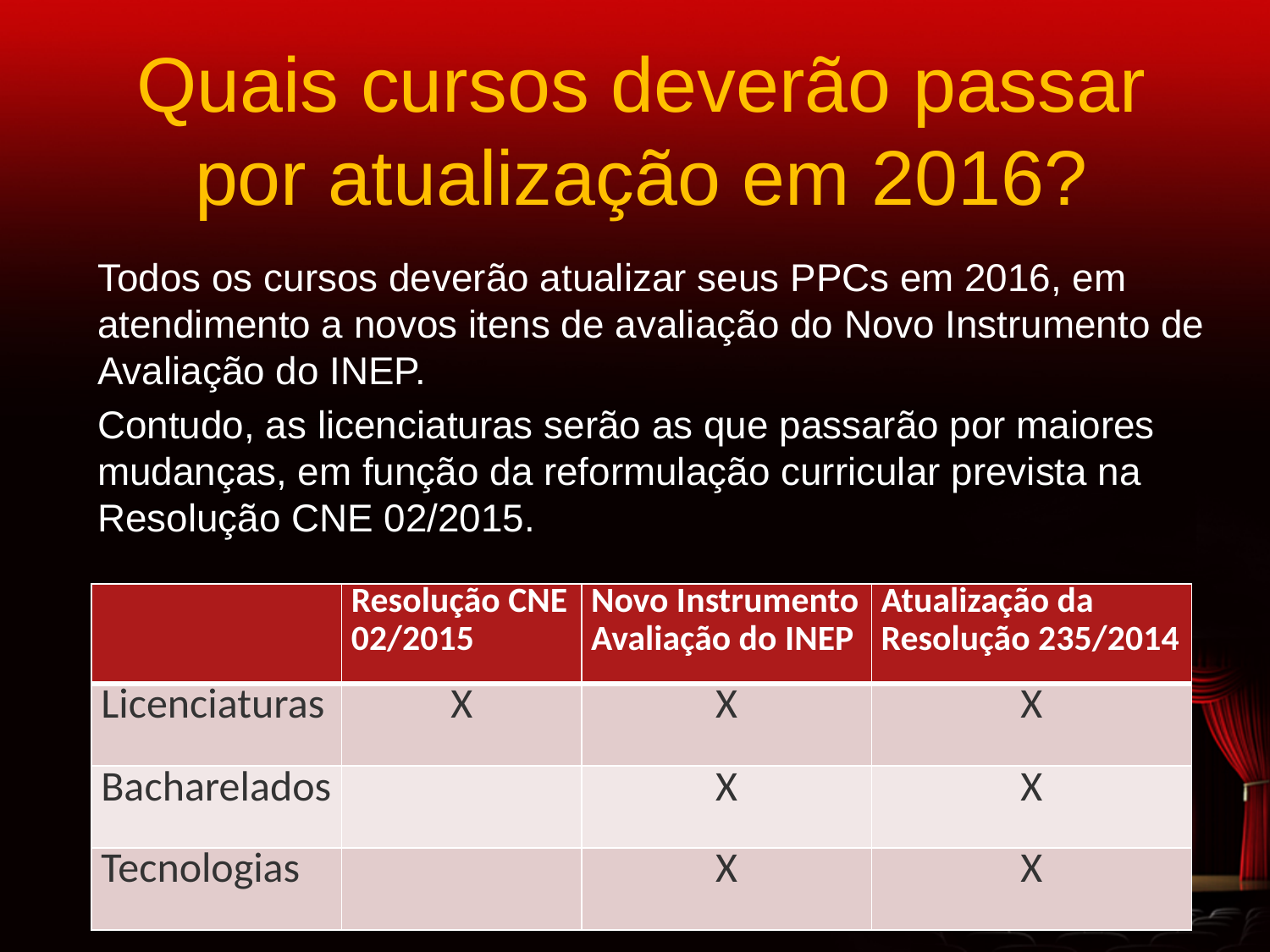

# Quais cursos deverão passar por atualização em 2016?

Todos os cursos deverão atualizar seus PPCs em 2016, em atendimento a novos itens de avaliação do Novo Instrumento de Avaliação do INEP.
Contudo, as licenciaturas serão as que passarão por maiores mudanças, em função da reformulação curricular prevista na Resolução CNE 02/2015.
|  | Resolução CNE 02/2015 | Novo Instrumento Avaliação do INEP | Atualização da Resolução 235/2014 |
| --- | --- | --- | --- |
| Licenciaturas | X | X | X |
| Bacharelados |  | X | X |
| Tecnologias |  | X | X |